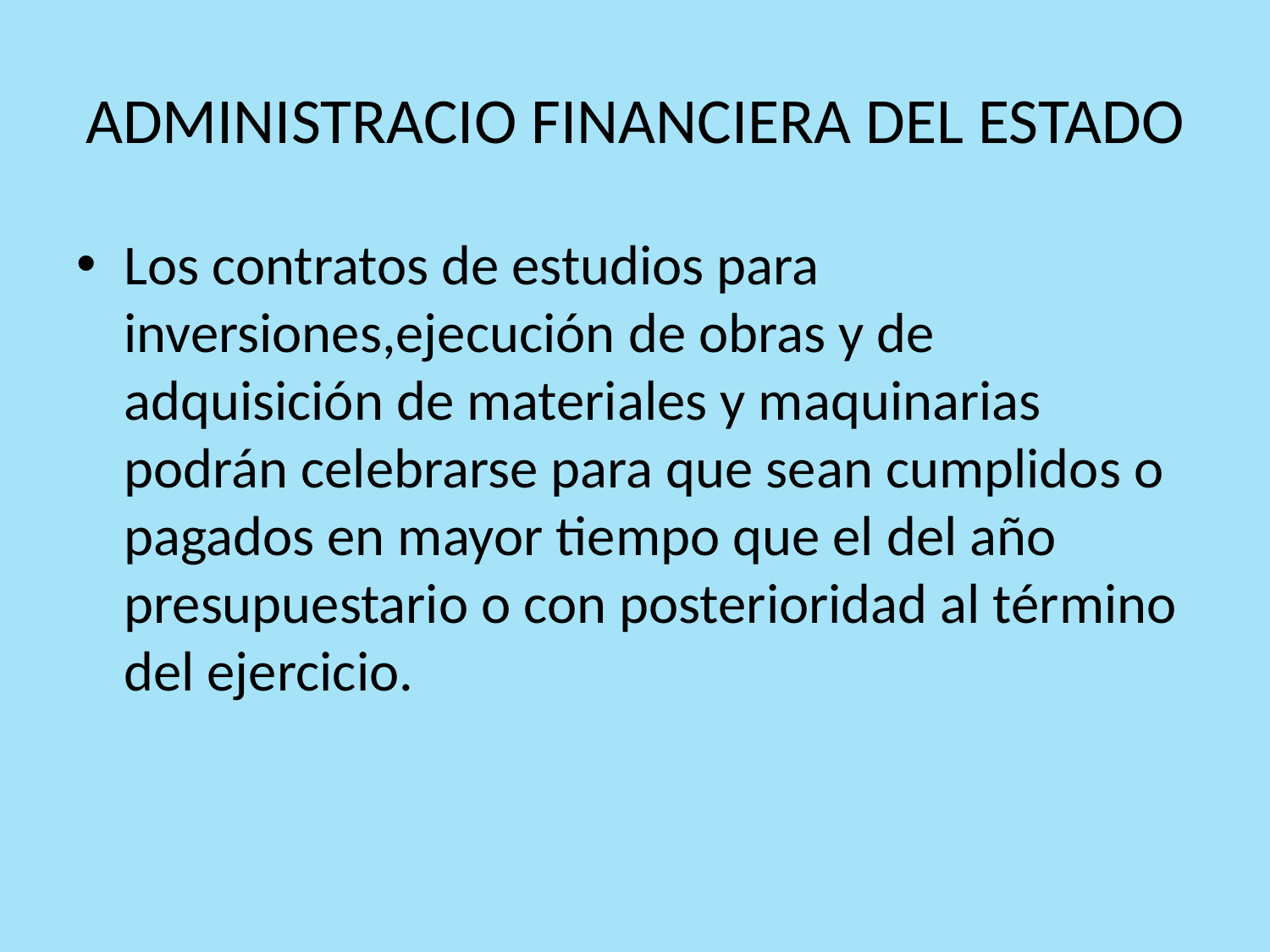

# ADMINISTRACIO FINANCIERA DEL ESTADO
Los contratos de estudios para inversiones,ejecución de obras y de  adquisición de materiales y maquinarias podrán celebrarse para que sean cumplidos o pagados en mayor tiempo que el del año presupuestario o con posterioridad al término del ejercicio.